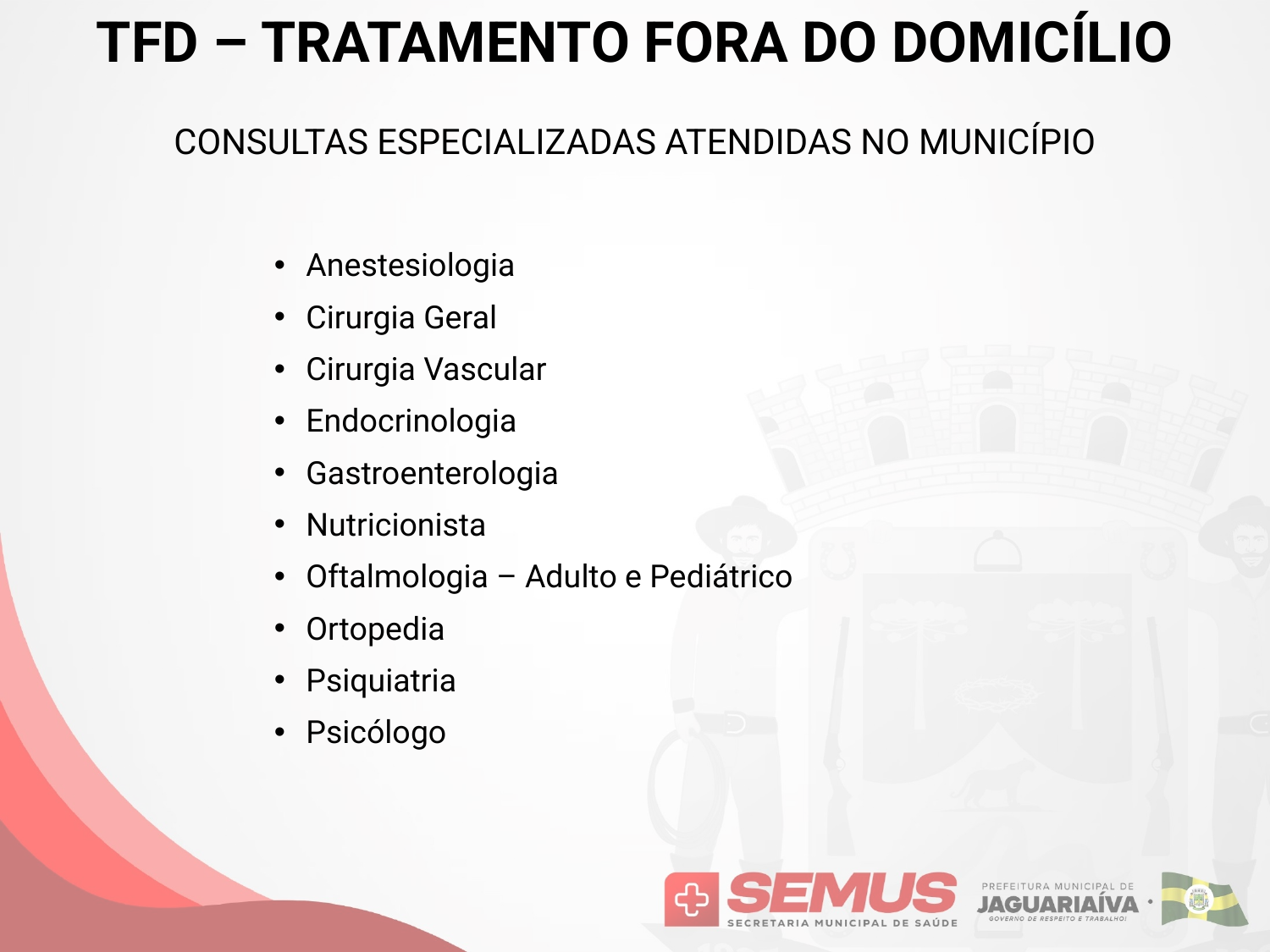

TFD – TRATAMENTO FORA DO DOMICÍLIO
# CONSULTAS ESPECIALIZADAS ATENDIDAS NO MUNICÍPIO

Anestesiologia
Cirurgia Geral
Cirurgia Vascular
Endocrinologia
Gastroenterologia
Nutricionista
Oftalmologia – Adulto e Pediátrico
Ortopedia
Psiquiatria
Psicólogo